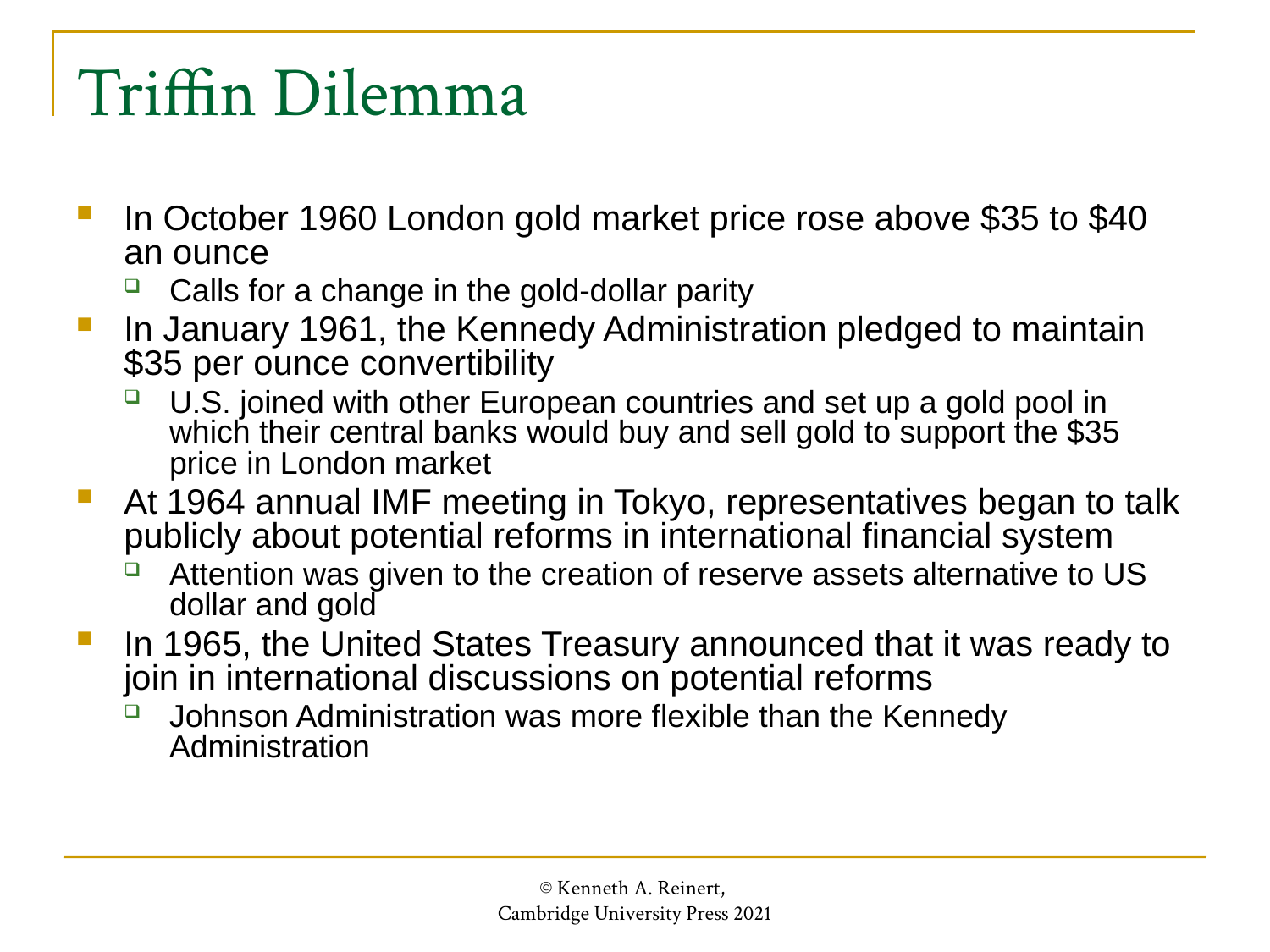

# Triffin Dilemma
In October 1960 London gold market price rose above $35 to $40 an ounce
Calls for a change in the gold-dollar parity
In January 1961, the Kennedy Administration pledged to maintain $35 per ounce convertibility
U.S. joined with other European countries and set up a gold pool in which their central banks would buy and sell gold to support the $35 price in London market
At 1964 annual IMF meeting in Tokyo, representatives began to talk publicly about potential reforms in international financial system
Attention was given to the creation of reserve assets alternative to US dollar and gold
In 1965, the United States Treasury announced that it was ready to join in international discussions on potential reforms
Johnson Administration was more flexible than the Kennedy Administration

© Kenneth A. Reinert,
Cambridge University Press 2021